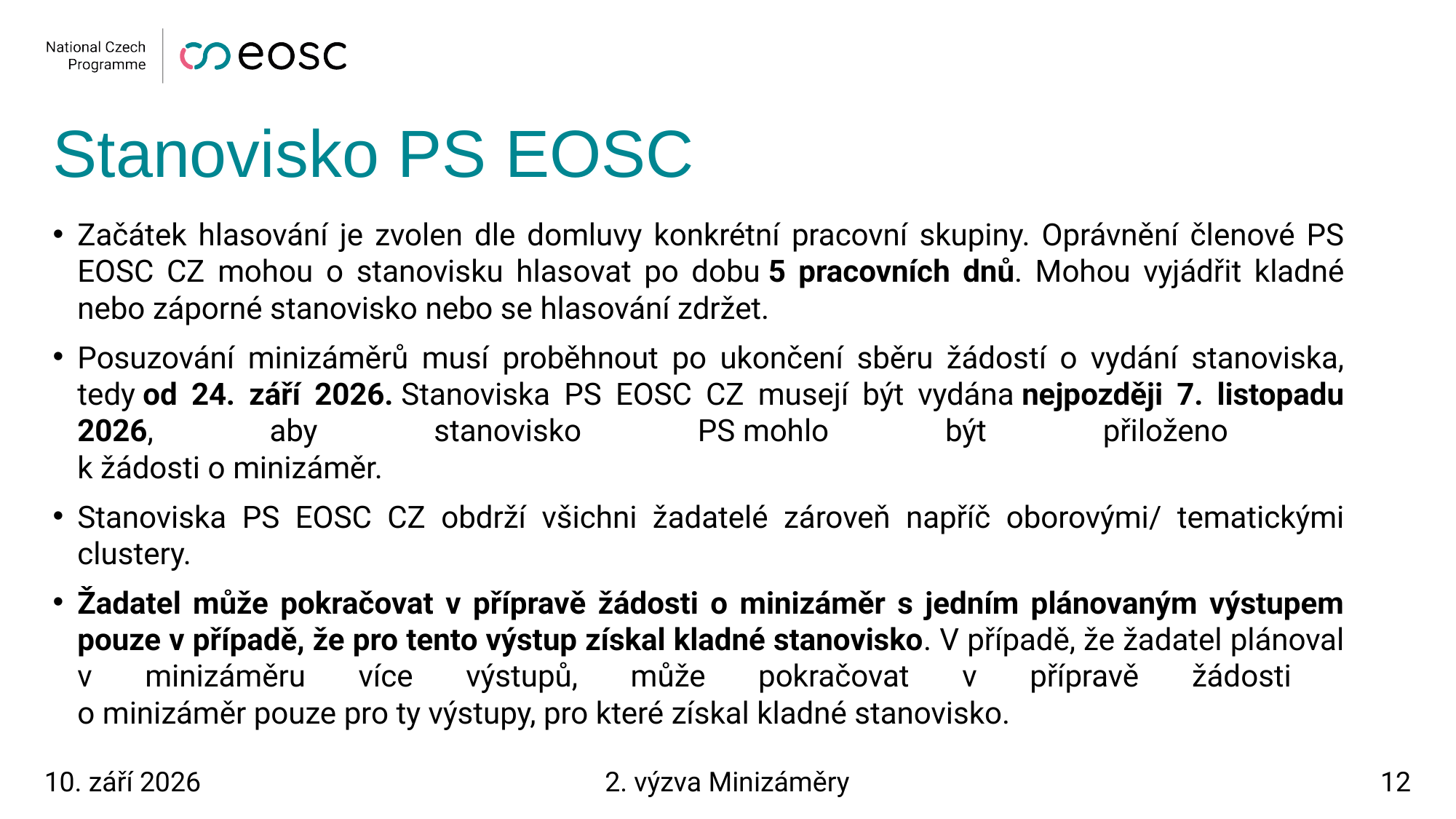

# Stanovisko PS EOSC
Začátek hlasování je zvolen dle domluvy konkrétní pracovní skupiny. Oprávnění členové PS EOSC CZ mohou o stanovisku hlasovat po dobu 5 pracovních dnů. Mohou vyjádřit kladné nebo záporné stanovisko nebo se hlasování zdržet.
Posuzování minizáměrů musí proběhnout po ukončení sběru žádostí o vydání stanoviska, tedy od 24. září 2026. Stanoviska PS EOSC CZ musejí být vydána nejpozději 7. listopadu 2026, aby stanovisko PS mohlo být přiloženo
k žádosti o minizáměr.
Stanoviska PS EOSC CZ obdrží všichni žadatelé zároveň napříč oborovými/ tematickými clustery.
Žadatel může pokračovat v přípravě žádosti o minizáměr s jedním plánovaným výstupem pouze v případě, že pro tento výstup získal kladné stanovisko. V případě, že žadatel plánoval v minizáměru více výstupů, může pokračovat v přípravě žádosti
o minizáměr pouze pro ty výstupy, pro které získal kladné stanovisko.
10. září 2026
2. výzva Minizáměry
12